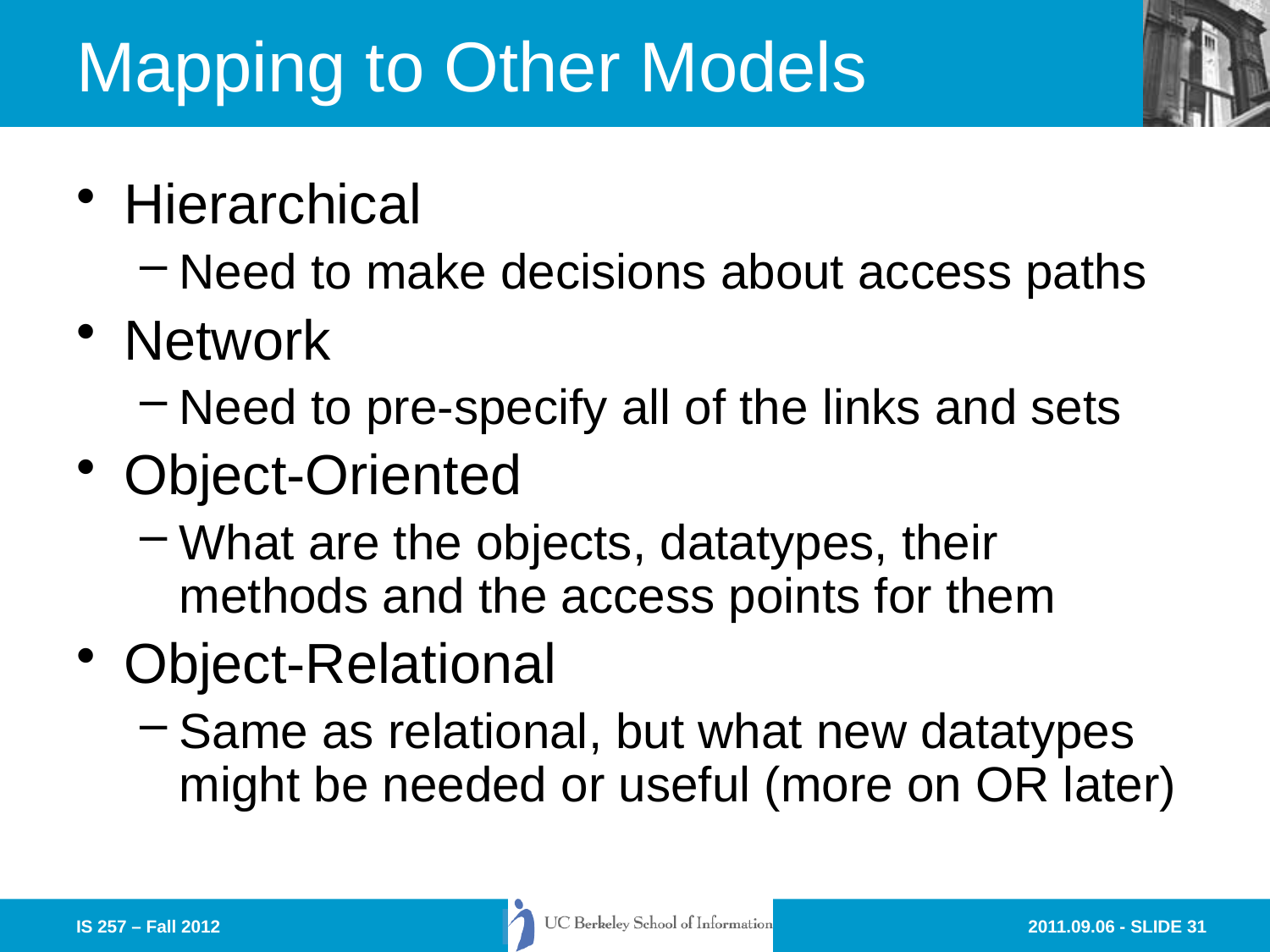

# Mapping to Other Models
Hierarchical
Need to make decisions about access paths
Network
Need to pre-specify all of the links and sets
Object-Oriented
What are the objects, datatypes, their methods and the access points for them
Object-Relational
Same as relational, but what new datatypes might be needed or useful (more on OR later)
IS 257 – Fall 2012